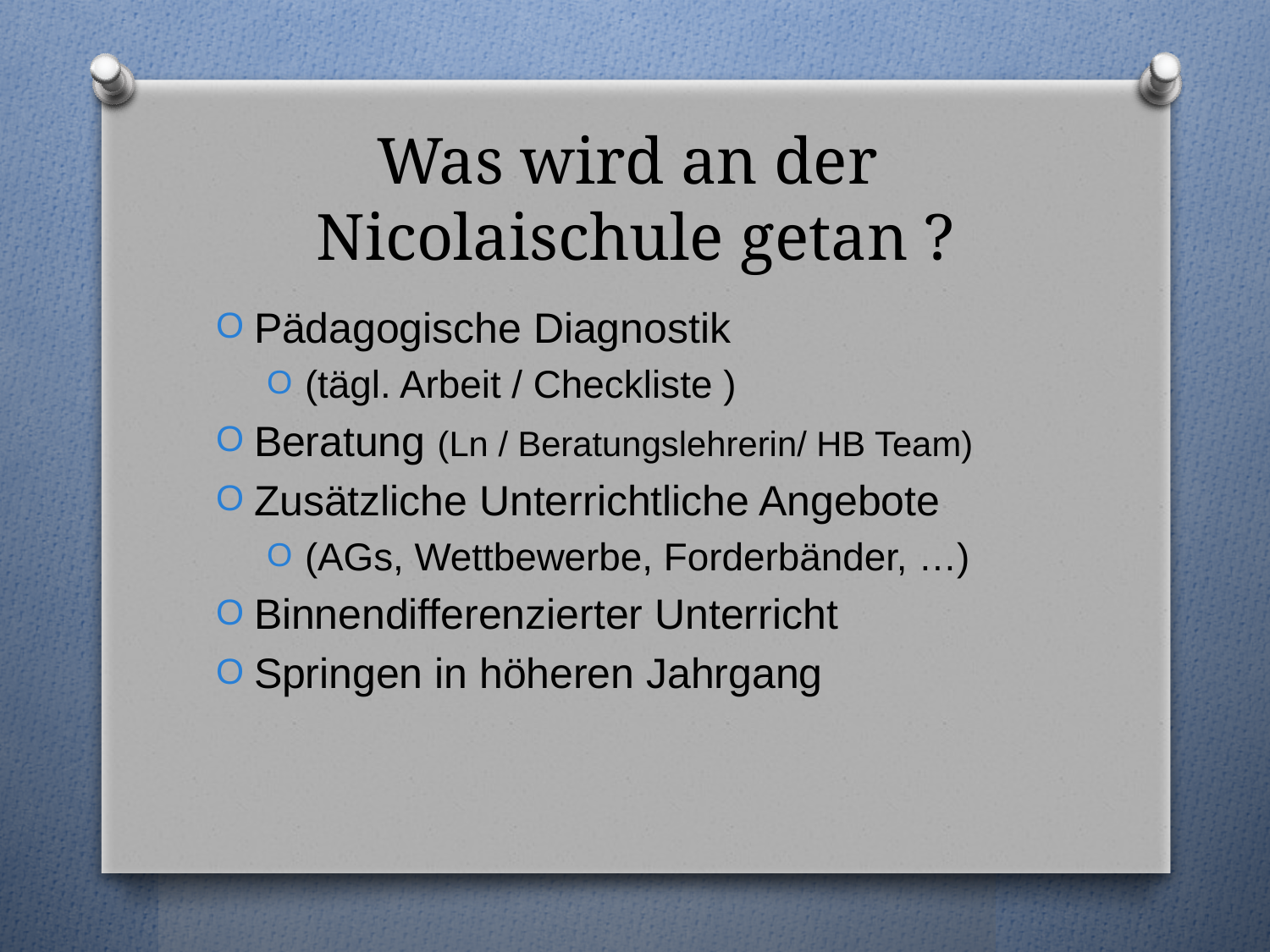

# Was wird an der Nicolaischule getan ?
Pädagogische Diagnostik
(tägl. Arbeit / Checkliste )
Beratung (Ln / Beratungslehrerin/ HB Team)
Zusätzliche Unterrichtliche Angebote
(AGs, Wettbewerbe, Forderbänder, …)
Binnendifferenzierter Unterricht
Springen in höheren Jahrgang